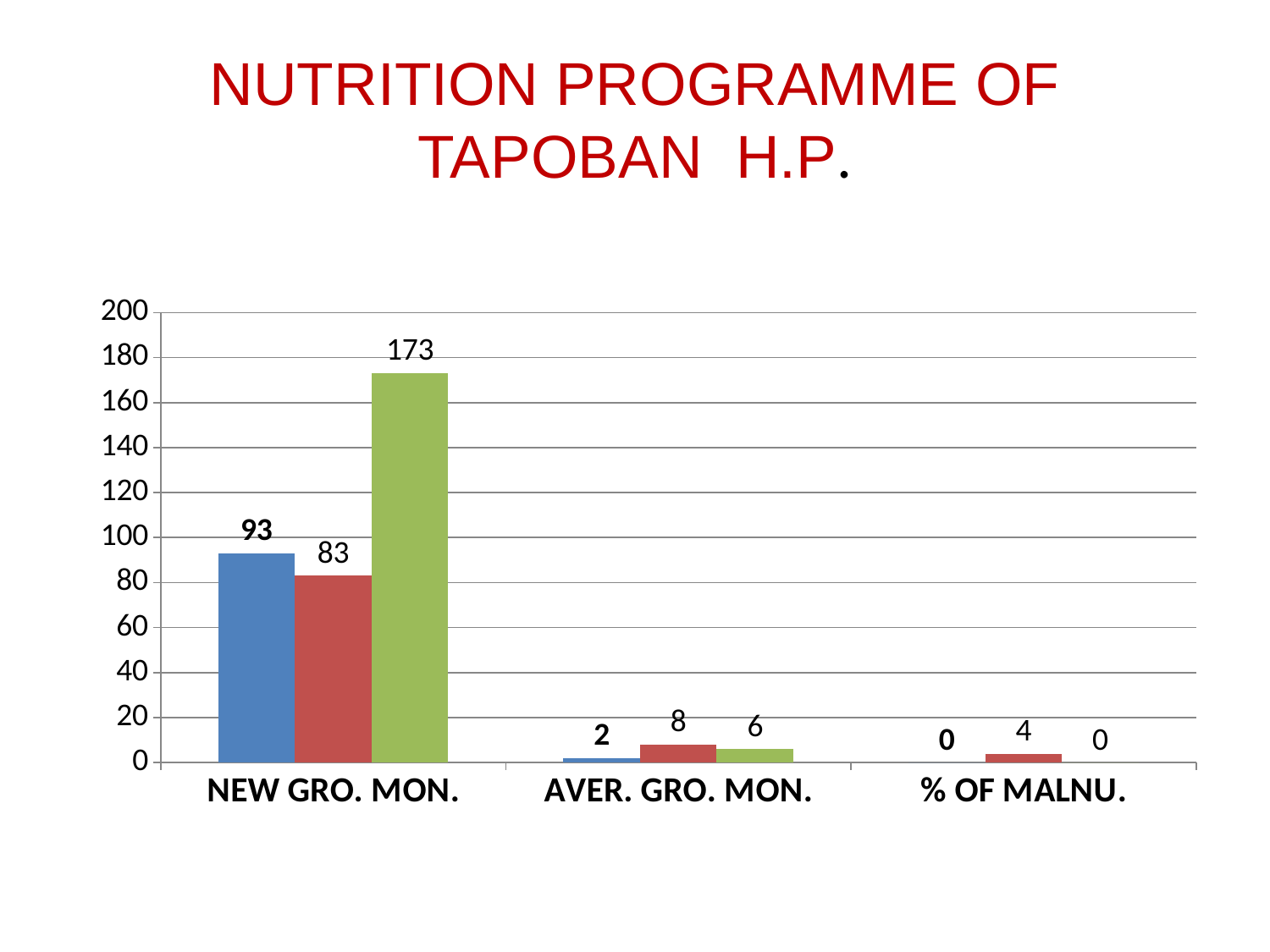

# NUTRITION PROGRAMME OF TAPOBAN  H.P.

### Chart

| Category | 2070-2071 | 2071-2072 | 2072-2073 |
|---|---|---|---|
| NEW GRO. MON. | 93.0 | 83.0 | 173.0 |
| AVER. GRO. MON. | 2.0 | 8.0 | 6.0 |
| % OF MALNU. | 0.0 | 4.0 | 0.0 |